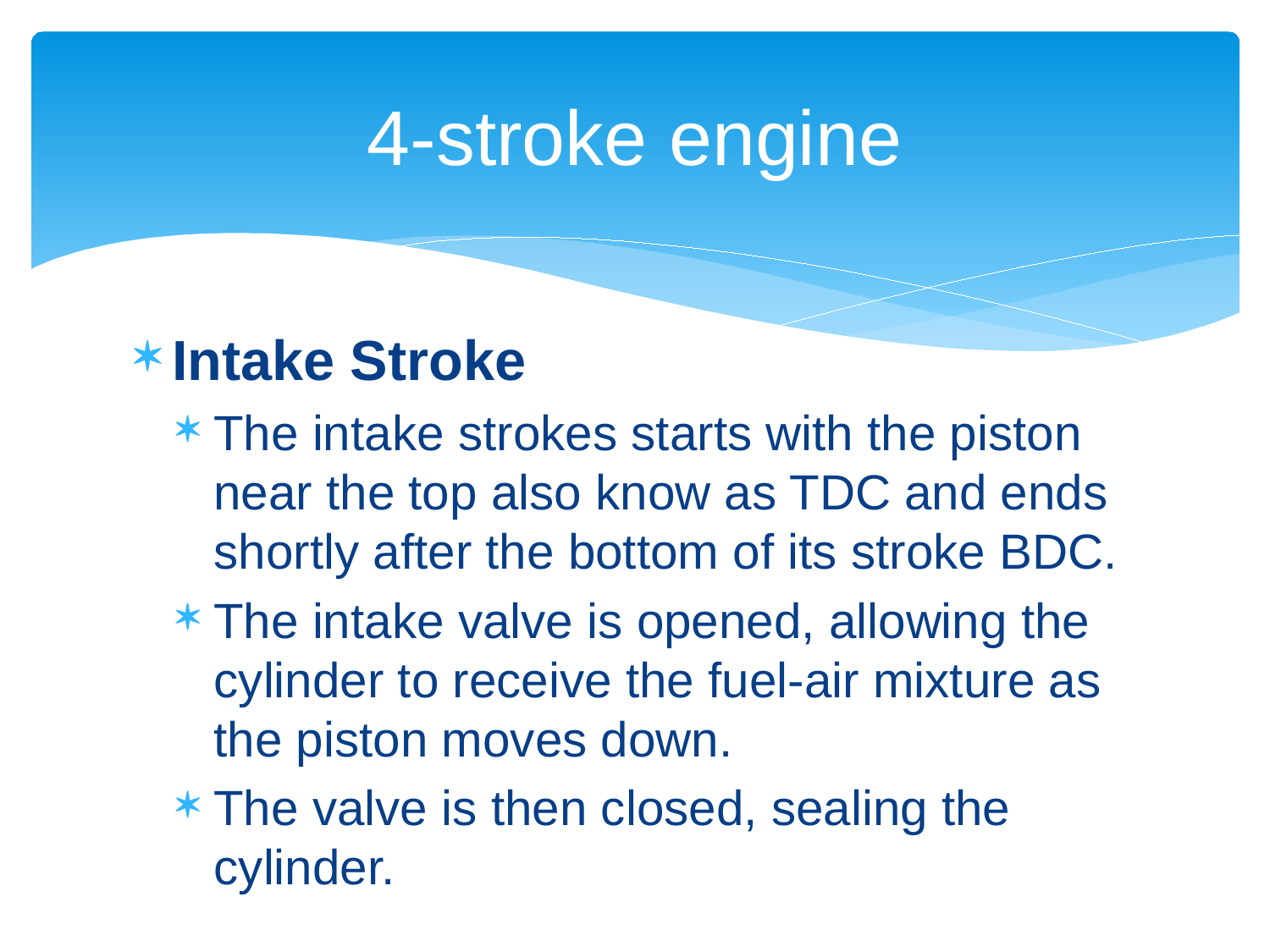

# 4-stroke engine
Intake Stroke
The intake strokes starts with the piston near the top also know as TDC and ends shortly after the bottom of its stroke BDC.
The intake valve is opened, allowing the cylinder to receive the fuel-air mixture as the piston moves down.
The valve is then closed, sealing the cylinder.